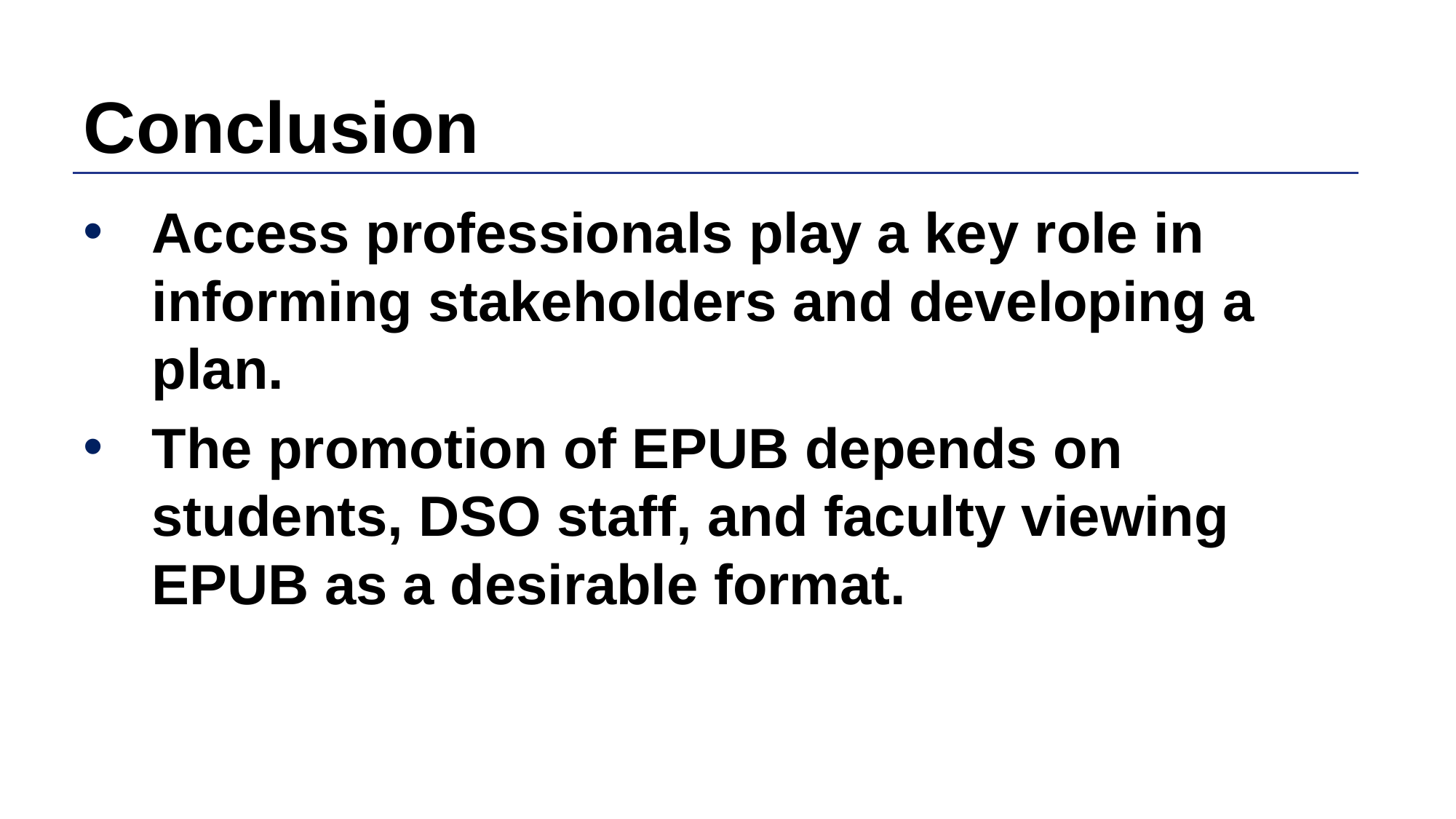

# Conclusion
Access professionals play a key role in informing stakeholders and developing a plan.
The promotion of EPUB depends on students, DSO staff, and faculty viewing EPUB as a desirable format.